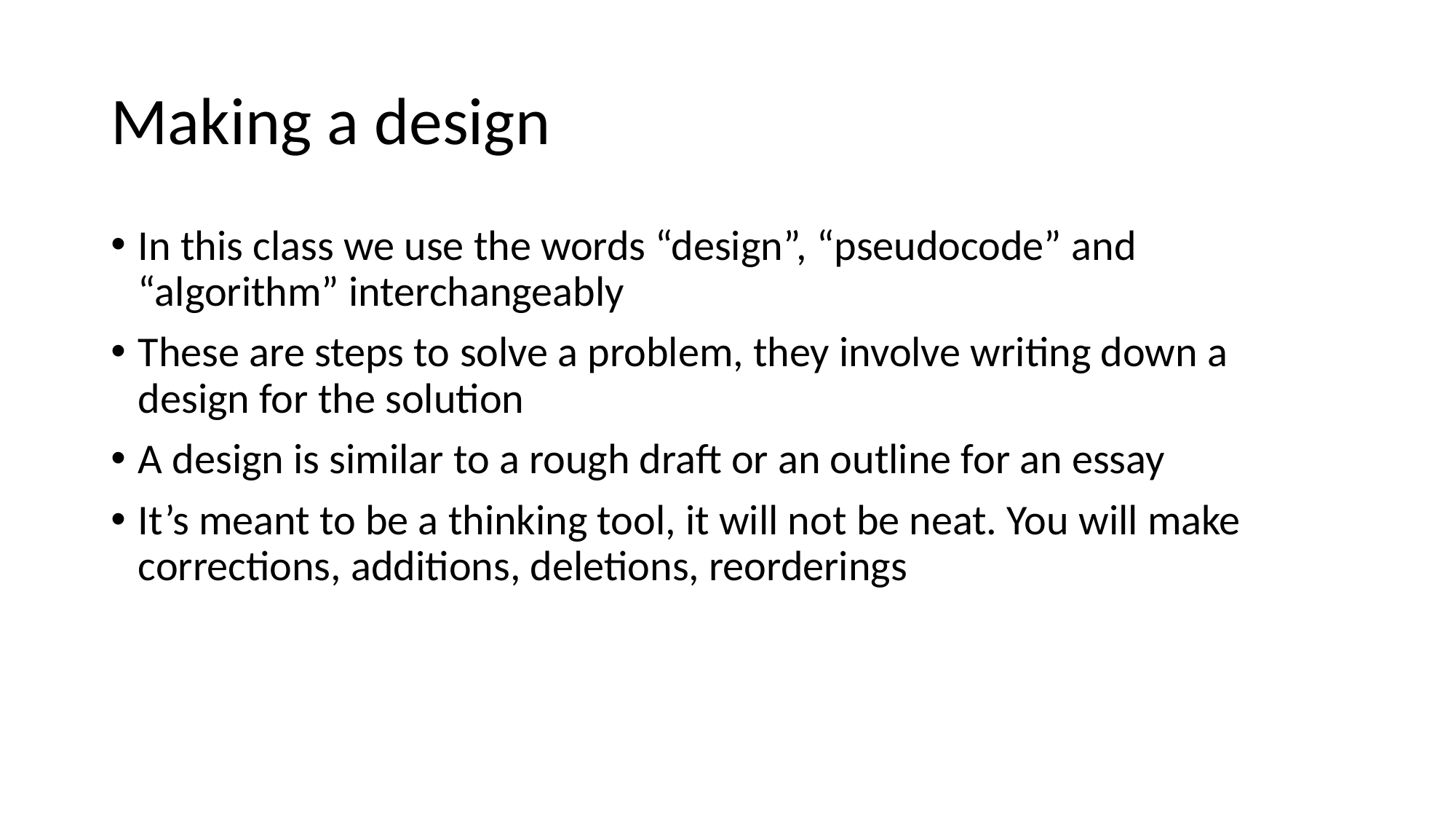

# Making a design
In this class we use the words “design”, “pseudocode” and “algorithm” interchangeably
These are steps to solve a problem, they involve writing down a design for the solution
A design is similar to a rough draft or an outline for an essay
It’s meant to be a thinking tool, it will not be neat. You will make corrections, additions, deletions, reorderings